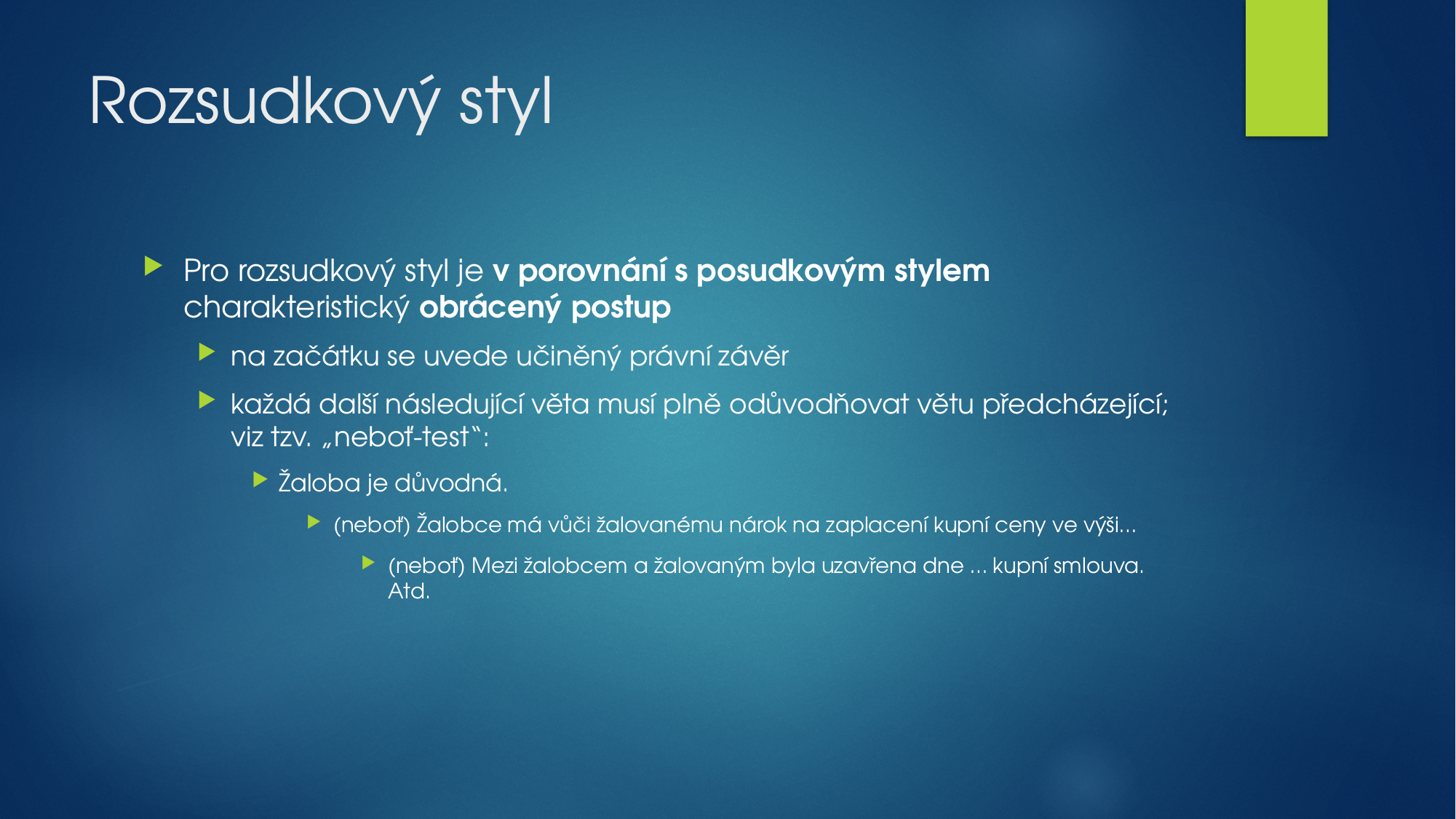

# Rozsudkový styl
Pro rozsudkový styl je v porovnání s posudkovým stylem charakteristický obrácený postup
na začátku se uvede učiněný právní závěr
každá další následující věta musí plně odůvodňovat větu předcházející; viz tzv. „neboť-test“:
Žaloba je důvodná.
(neboť) Žalobce má vůči žalovanému nárok na zaplacení kupní ceny ve výši…
(neboť) Mezi žalobcem a žalovaným byla uzavřena dne … kupní smlouva. Atd.